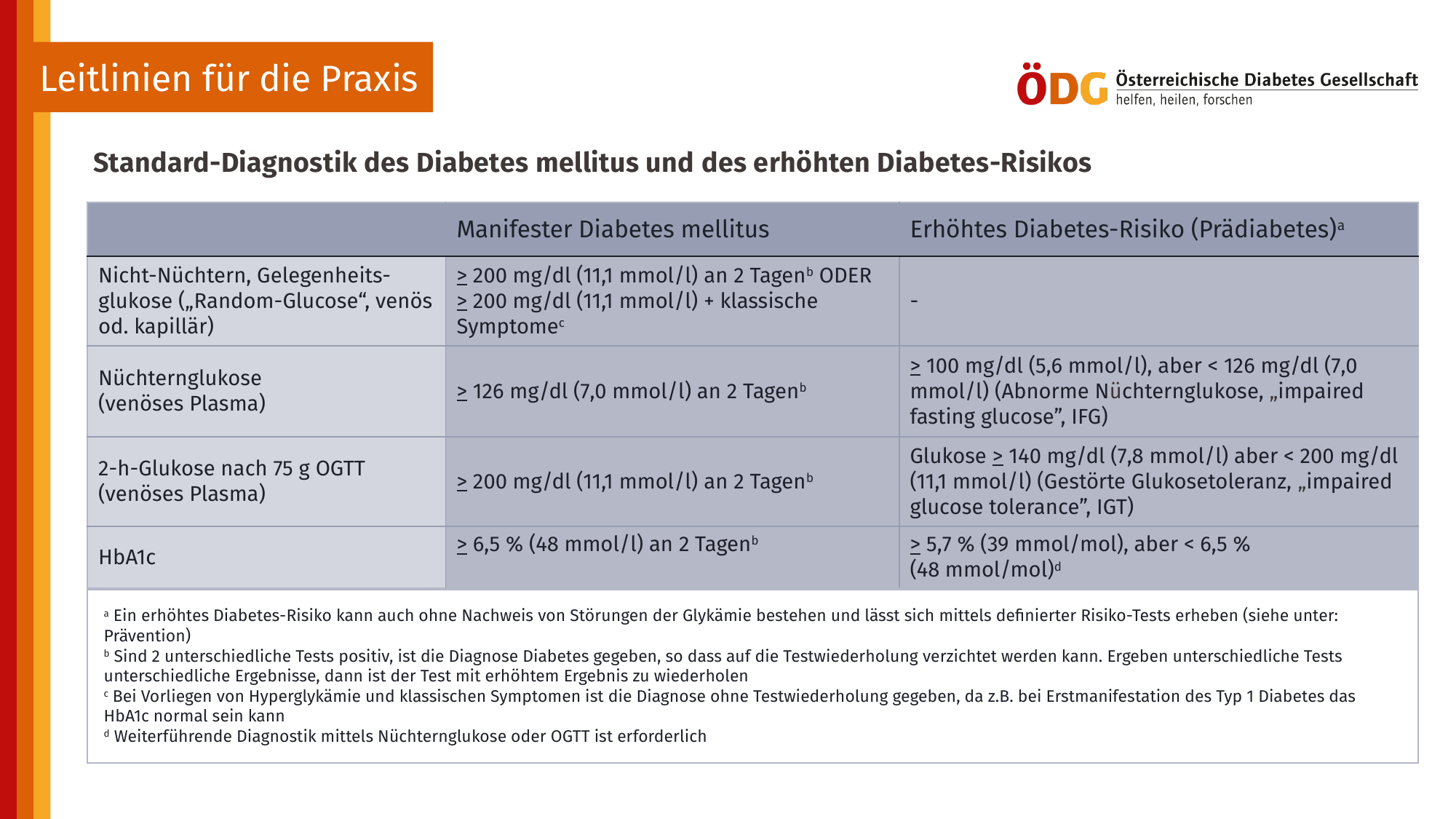

Standard-Diagnostik des Diabetes mellitus und des erhöhten Diabetes-Risikos
|  | Manifester Diabetes mellitus | Erhöhtes Diabetes-Risiko (Prädiabetes)a |
| --- | --- | --- |
| Nicht-Nüchtern, Gelegenheits-glukose („Random-Glucose“, venös od. kapillär) | > 200 mg/dl (11,1 mmol/l) an 2 Tagenb ODER > 200 mg/dl (11,1 mmol/l) + klassische Symptomec | - |
| Nüchternglukose (venöses Plasma) | > 126 mg/dl (7,0 mmol/l) an 2 Tagenb | > 100 mg/dl (5,6 mmol/l), aber < 126 mg/dl (7,0 mmol/l) (Abnorme Nüchternglukose, „impaired fasting glucose”, IFG) |
| 2-h-Glukose nach 75 g OGTT (venöses Plasma) | > 200 mg/dl (11,1 mmol/l) an 2 Tagenb | Glukose > 140 mg/dl (7,8 mmol/l) aber < 200 mg/dl (11,1 mmol/l) (Gestörte Glukosetoleranz, „impaired glucose tolerance”, IGT) |
| HbA1c | > 6,5 % (48 mmol/l) an 2 Tagenb | > 5,7 % (39 mmol/mol), aber < 6,5 % (48 mmol/mol)d |
| a Ein erhöhtes Diabetes-Risiko kann auch ohne Nachweis von Störungen der Glykämie bestehen und lässt sich mittels definierter Risiko-Tests erheben (siehe unter: Prävention) b Sind 2 unterschiedliche Tests positiv, ist die Diagnose Diabetes gegeben, so dass auf die Testwiederholung verzichtet werden kann. Ergeben unterschiedliche Tests unterschiedliche Ergebnisse, dann ist der Test mit erhöhtem Ergebnis zu wiederholen c Bei Vorliegen von Hyperglykämie und klassischen Symptomen ist die Diagnose ohne Testwiederholung gegeben, da z.B. bei Erstmanifestation des Typ 1 Diabetes das HbA1c normal sein kann d Weiterführende Diagnostik mittels Nüchternglukose oder OGTT ist erforderlich |
| --- |